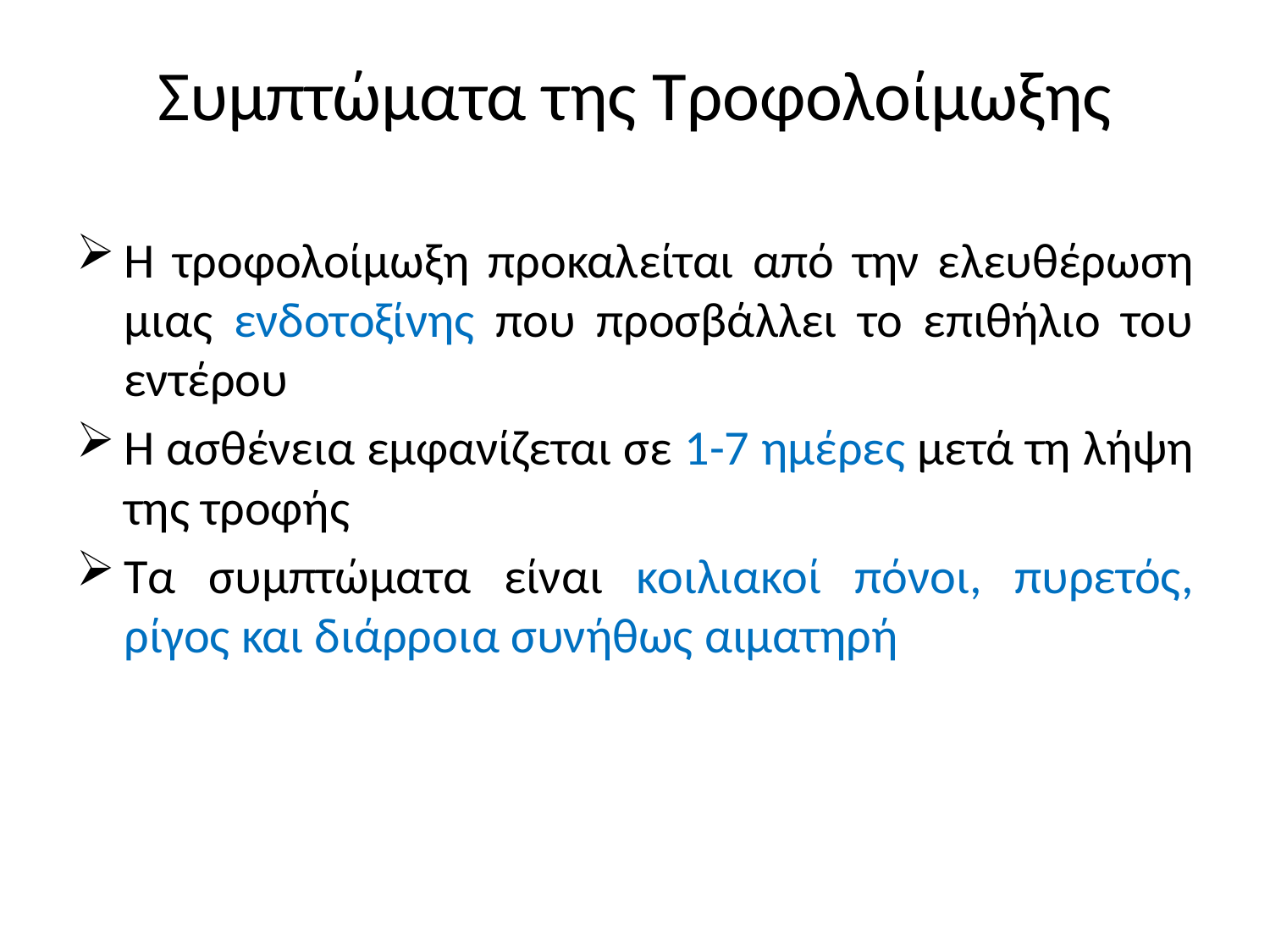

# Συμπτώματα της Τροφολοίμωξης
Η τροφολοίμωξη προκαλείται από την ελευθέρωση μιας ενδοτοξίνης που προσβάλλει το επιθήλιο του εντέρου
Η ασθένεια εμφανίζεται σε 1-7 ημέρες μετά τη λήψη της τροφής
Τα συμπτώματα είναι κοιλιακοί πόνοι, πυρετός, ρίγος και διάρροια συνήθως αιματηρή